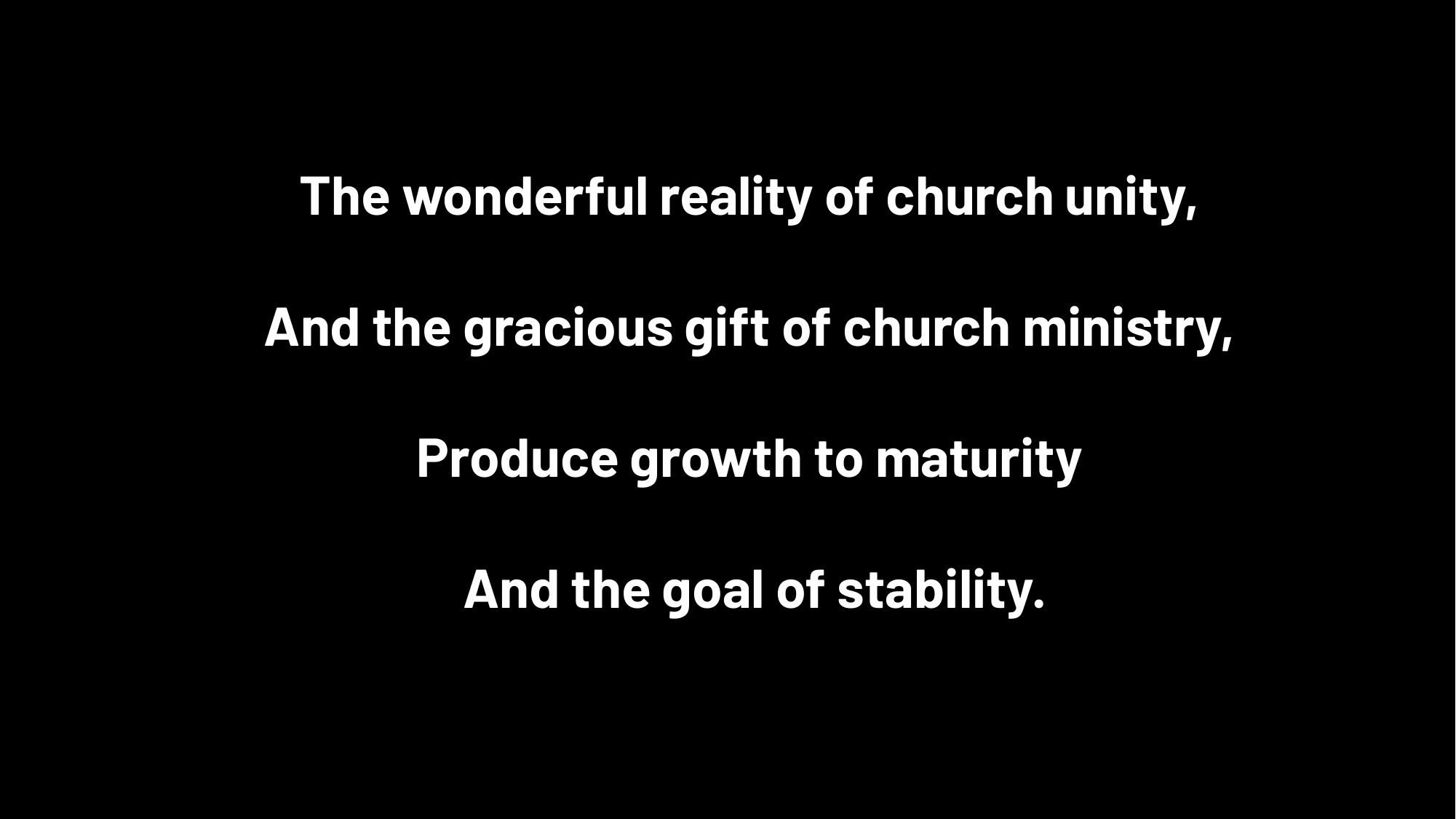

The wonderful reality of church unity,

And the gracious gift of church ministry,

Produce growth to maturity

 And the goal of stability.